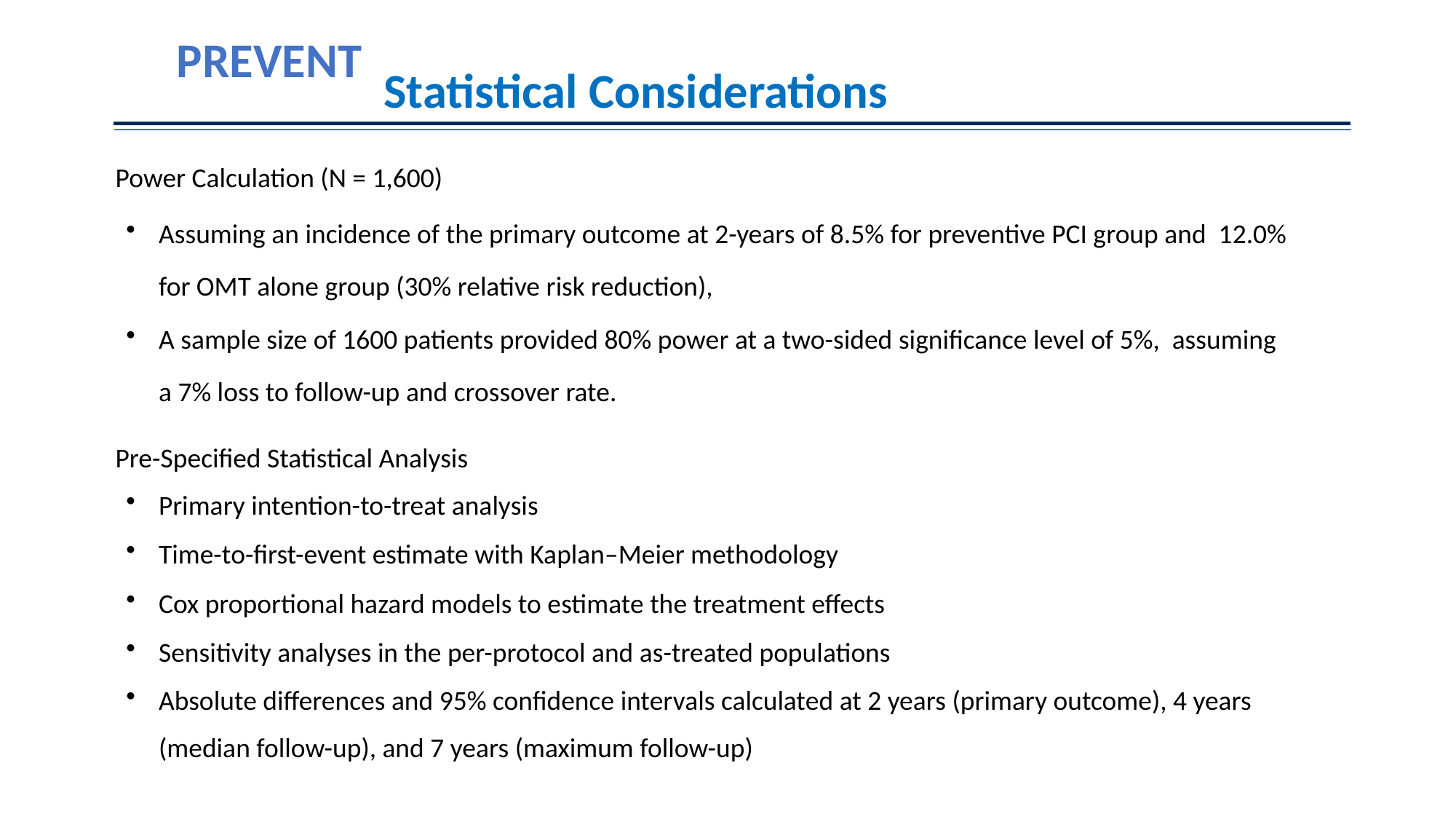

# PREVENT
Statistical Considerations

Power Calculation (N = 1,600)
Assuming an incidence of the primary outcome at 2-years of 8.5% for preventive PCI group and  12.0% for OMT alone group (30% relative risk reduction),
A sample size of 1600 patients provided 80% power at a two-sided significance level of 5%,  assuming a 7% loss to follow-up and crossover rate.

Pre-Specified Statistical Analysis
Primary intention-to-treat analysis
Time-to-first-event estimate with Kaplan–Meier methodology
Cox proportional hazard models to estimate the treatment effects
Sensitivity analyses in the per-protocol and as-treated populations
Absolute differences and 95% confidence intervals calculated at 2 years (primary outcome), 4 years  (median follow-up), and 7 years (maximum follow-up)